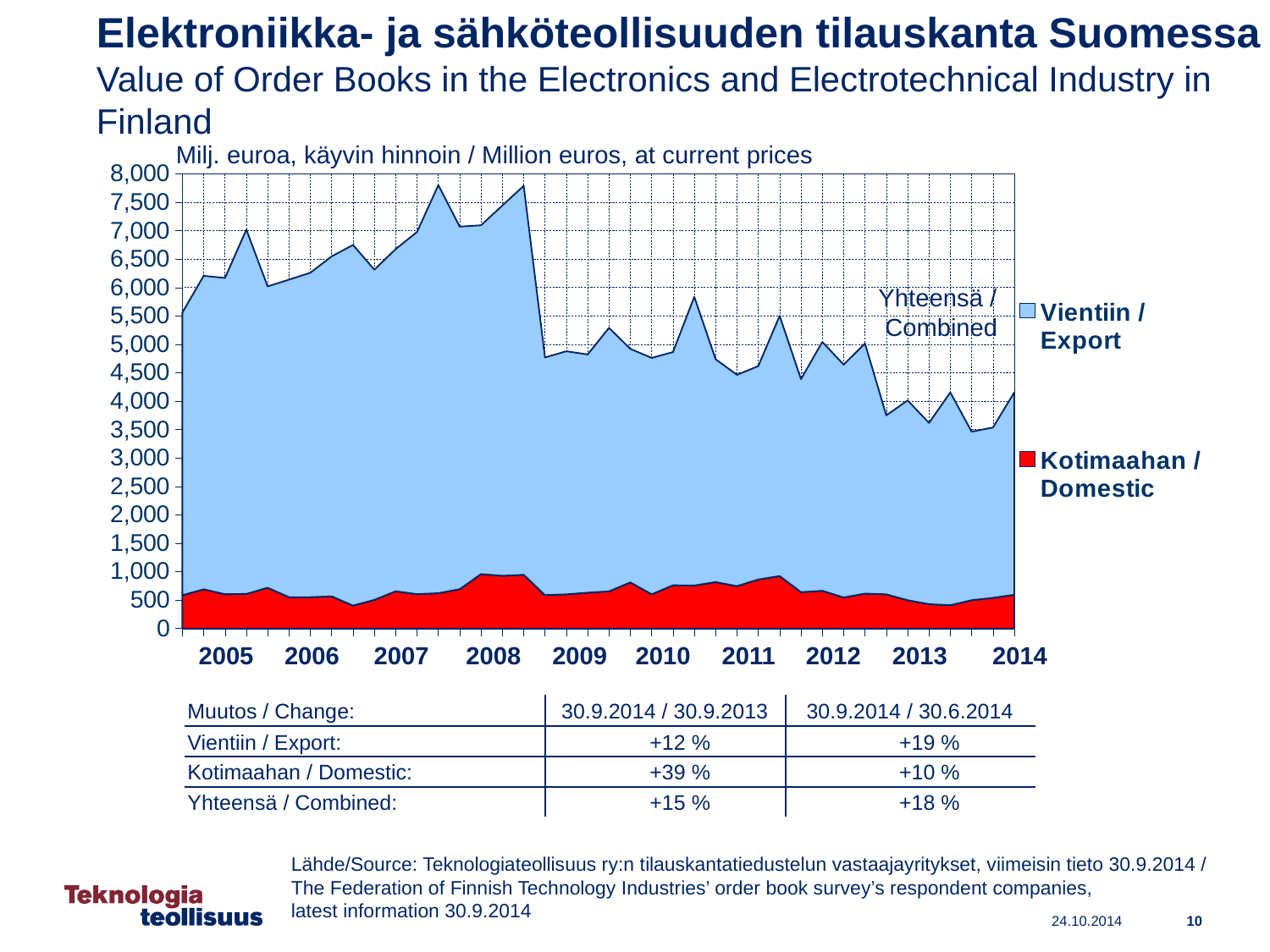

Elektroniikka- ja sähköteollisuuden tilauskanta Suomessa
Value of Order Books in the Electronics and Electrotechnical Industry in Finland
Milj. euroa, käyvin hinnoin / Million euros, at current prices

### Chart

| Category | Kotimaahan / Domestic  | Vientiin / Export |
|---|---|---|
| 2004,IV | 585.529574070698 | 4972.931242177832 |
| 2005,I | 689.7538382552822 | 5514.980747575216 |
|  | 603.5346084733719 | 5564.615574303392 |
|  | 607.7593507326854 | 6410.437141597507 |
|  | 717.7637932153016 | 5301.431516101138 |
| 2006,I | 550.5248293961363 | 5587.7088179706 |
|  | 550.5248293961363 | 5708.962099320562 |
|  | 565.7193146874697 | 5981.850487668085 |
|  | 403.1315836462909 | 6344.948812269538 |
| 2007,I | 503.5919742909466 | 5810.704122276443 |
|  | 655.8781873165289 | 6019.308400266167 |
|  | 604.7852765245713 | 6372.039872521765 |
|  | 621.2354360460396 | 7180.651732344777 |
| 2008,I | 691.4971638628466 | 6379.290999015099 |
|  | 957.0320747861796 | 6138.153799252329 |
|  | 927.1726740528508 | 6515.0364425264215 |
|  | 944.6035203250443 | 6844.697286518258 |
| 2009,I | 586.88216717795 | 4183.478981519959 |
|  | 601.2020920570919 | 4276.770562807854 |
|  | 629.9996722666267 | 4191.662828607978 |
|  | 653.7506599110785 | 4636.3982547232845 |
| 2010,I | 811.2391938836572 | 4109.703412986719 |
|  | 601.5338622647319 | 4160.252764966455 |
|  | 759.7974214265827 | 4104.505377915905 |
|  | 757.6699886465882 | 5078.50450409535 |
| 2011,I | 815.9348107735108 | 3921.621178062429 |
|  | 746.1723844523756 | 3716.91255256757 |
|  | 862.20219023472 | 3755.9401343695295 |
|  | 922.7287839891974 | 4579.242211823331 |
| 2012,I | 639.6355930613116 | 3747.651826156214 |
|  | 663.685891360417 | 4378.756393680921 |
|  | 546.0807514113511 | 4097.640233206605 |
|  | 613.7947645863587 | 4400.865610463895 |
| 2013,I | 600.598177147752 | 3148.819344286917 |
|  | 498.3163075794899 | 3515.656797896343 |
|  | 428.2032031030556 | 3188.700715691983 |
|  | 409.36226216652113 | 3744.810120508665 |
| 2014,I | 498.1529368304396 | 2964.391691394659 |
Yhteensä /
Combined
| 2005 | 2006 | 2007 | 2008 | 2009 | 2010 | 2011 | 2012 | 2013 | 2014 |
| --- | --- | --- | --- | --- | --- | --- | --- | --- | --- |
| Muutos / Change: | 30.9.2014 / 30.9.2013 | 30.9.2014 / 30.6.2014 |
| --- | --- | --- |
| Vientiin / Export: | +12 % | +19 % |
| Kotimaahan / Domestic: | +39 % | +10 % |
| Yhteensä / Combined: | +15 % | +18 % |
Lähde/Source: Teknologiateollisuus ry:n tilauskantatiedustelun vastaajayritykset, viimeisin tieto 30.9.2014 /
The Federation of Finnish Technology Industries’ order book survey’s respondent companies,
latest information 30.9.2014

10
24.10.2014